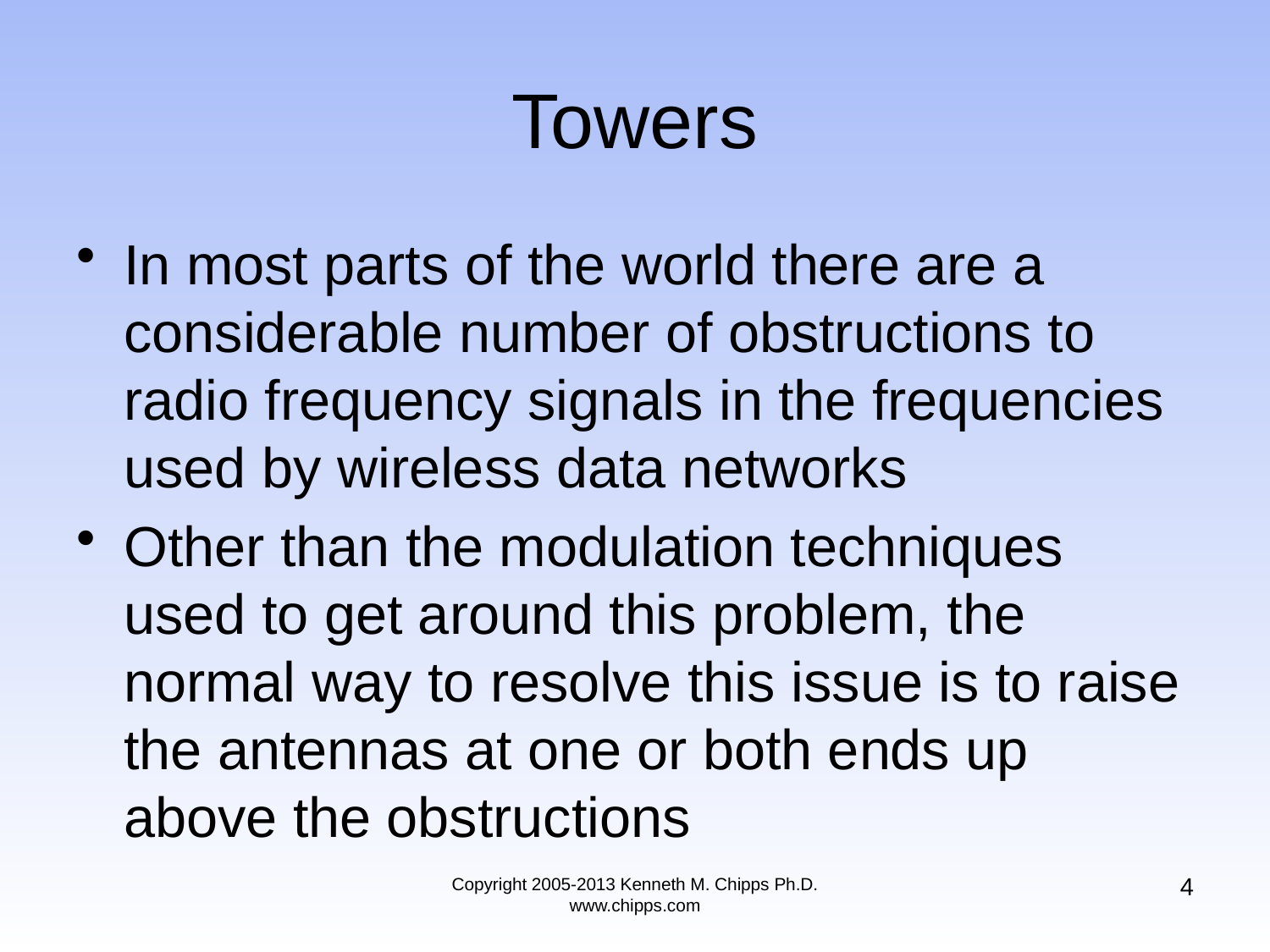

# Towers
In most parts of the world there are a considerable number of obstructions to radio frequency signals in the frequencies used by wireless data networks
Other than the modulation techniques used to get around this problem, the normal way to resolve this issue is to raise the antennas at one or both ends up above the obstructions
4
Copyright 2005-2013 Kenneth M. Chipps Ph.D. www.chipps.com